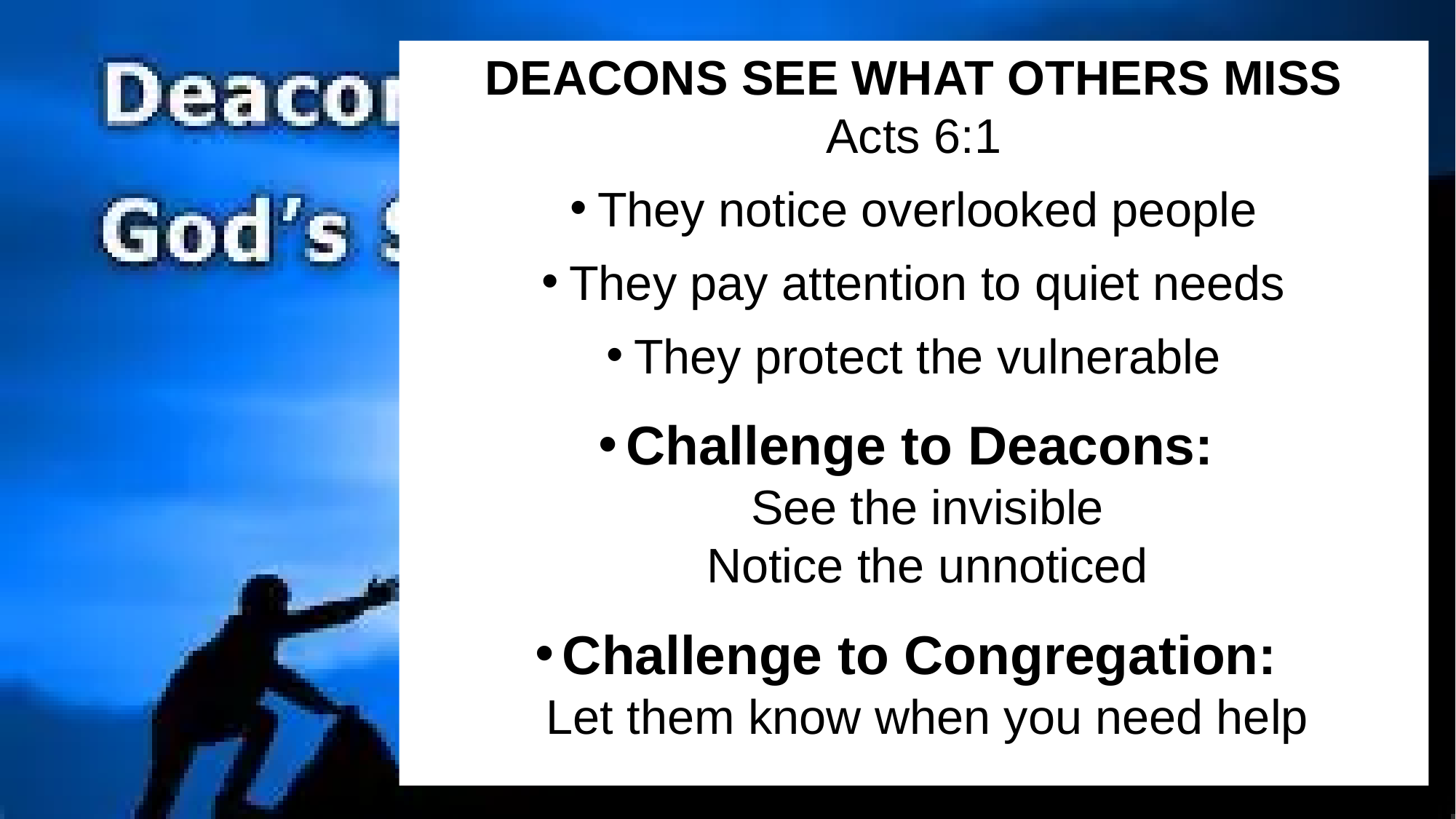

DEACONS SEE WHAT OTHERS MISS
Acts 6:1
They notice overlooked people
They pay attention to quiet needs
They protect the vulnerable
Challenge to Deacons:
See the invisible
Notice the unnoticed
Challenge to Congregation:
Let them know when you need help